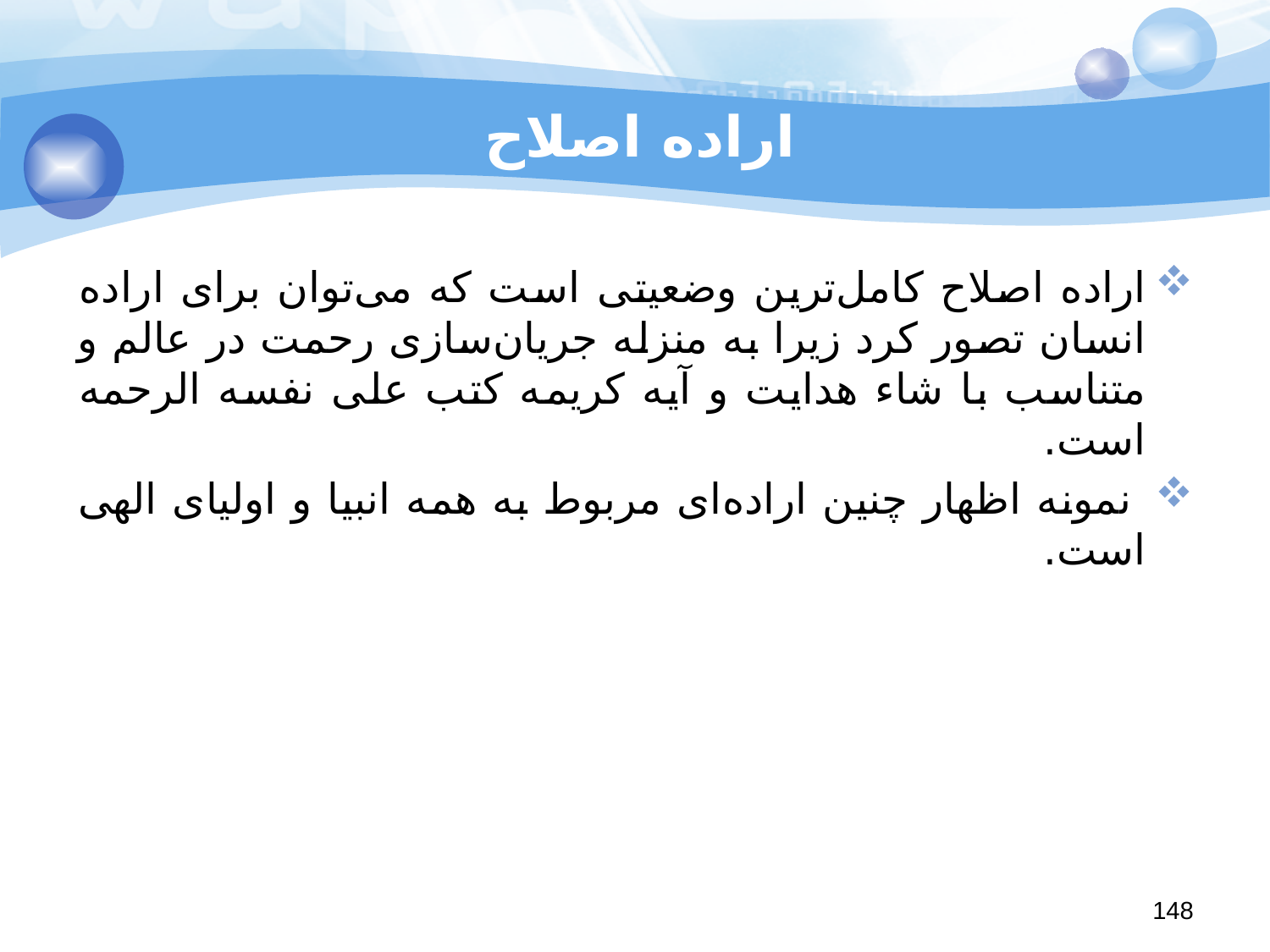

# اراده اصلاح
اراده اصلاح کامل‌ترین وضعیتی است که می‌‌توان برای اراده انسان تصور کرد زیرا به منزله جریان‌سازی رحمت در عالم و متناسب با شاء هدایت و آیه کریمه کتب علی نفسه الرحمه است.
 نمونه اظهار چنین اراده‌ای مربوط به همه انبیا و اولیای الهی است.

148